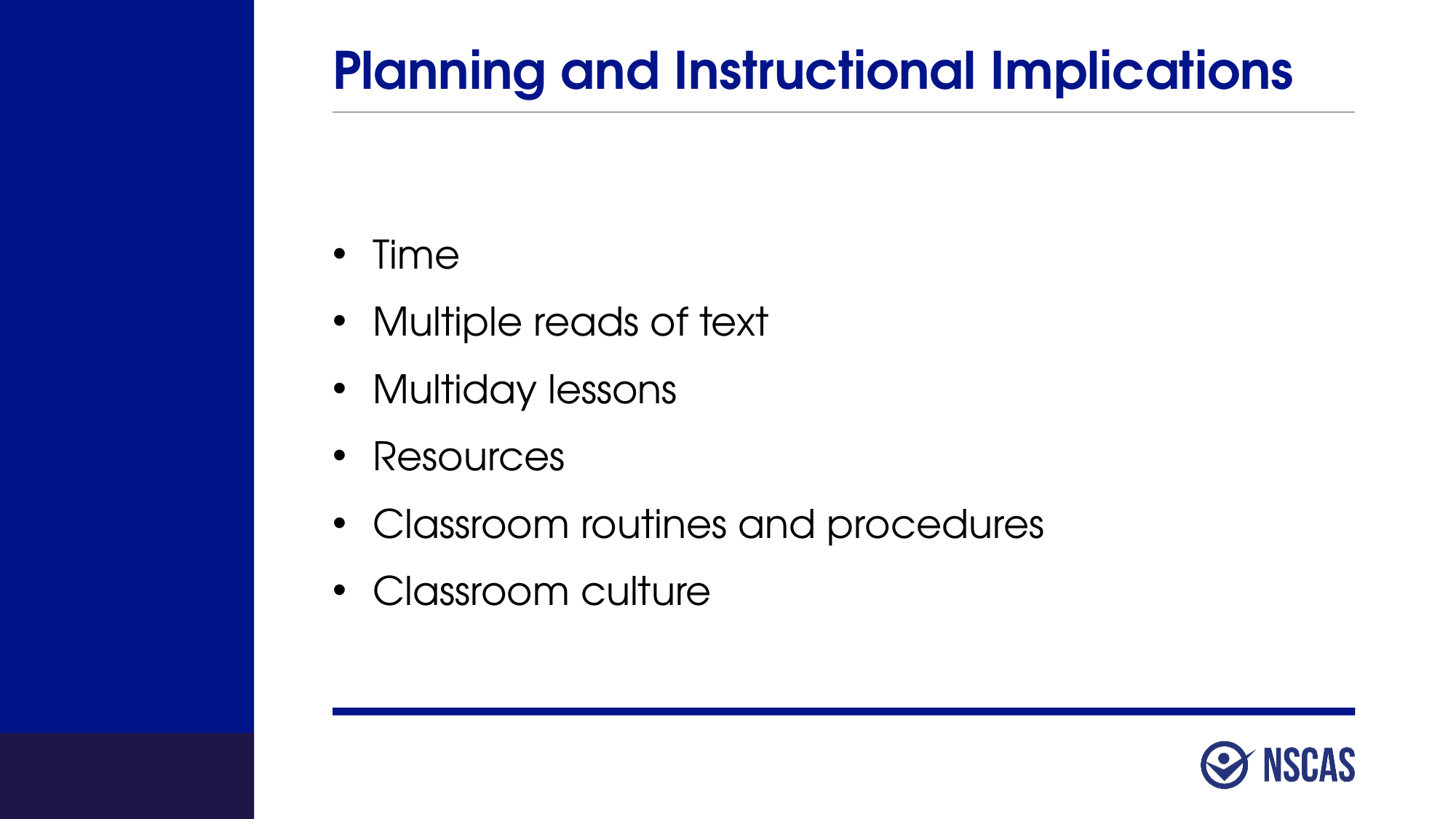

# Planning and Instructional Implications
Time
Multiple reads of text
Multiday lessons
Resources
Classroom routines and procedures
Classroom culture